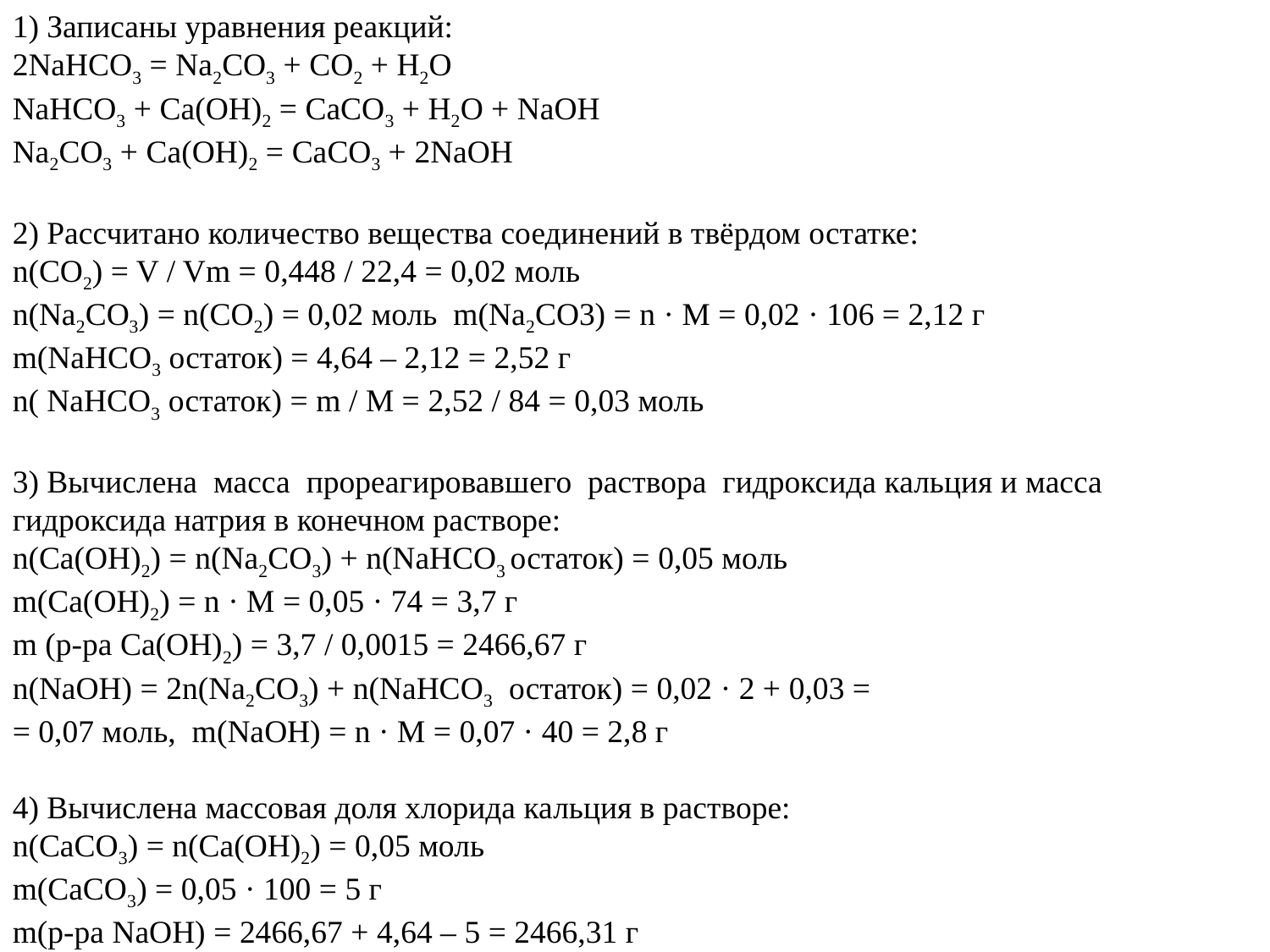

1) Записаны уравнения реакций:
2NaHCO3 = Na2CO3 + CO2 + H2O
NaHCO3 + Ca(OH)2 = CaCO3 + H2O + NaOH
Na2CO3 + Ca(OH)2 = CaCO3 + 2NaOH

2) Рассчитано количество вещества соединений в твёрдом остатке:
n(CO2) = V / Vm = 0,448 / 22,4 = 0,02 моль
n(Na2CO3) = n(CO2) = 0,02 моль  m(Na2CO3) = n · M = 0,02 · 106 = 2,12 г
m(NaHCO3 остаток) = 4,64 – 2,12 = 2,52 г
n( NaHCO3 остаток) = m / M = 2,52 / 84 = 0,03 моль

3) Вычислена  масса  прореагировавшего  раствора  гидроксида кальция и масса гидроксида натрия в конечном растворе:
n(Ca(OH)2) = n(Na2CO3) + n(NaHCO3 остаток) = 0,05 моль
m(Ca(OH)2) = n · M = 0,05 · 74 = 3,7 г
m (р-ра Ca(OH)2) = 3,7 / 0,0015 = 2466,67 г
n(NaOH) = 2n(Na2CO3) + n(NaHCO3  остаток) = 0,02 · 2 + 0,03 =
= 0,07 моль,  m(NaOH) = n · M = 0,07 · 40 = 2,8 г

4) Вычислена массовая доля хлорида кальция в растворе:
n(CaCO3) = n(Ca(OH)2) = 0,05 моль
m(CaCO3) = 0,05 · 100 = 5 г
m(р-ра NaOH) = 2466,67 + 4,64 – 5 = 2466,31 г
ω(NaOH) = m(NaOH) / m(р-ра) = 2,8 / 2466,31 = 0,0011, или 0,11%